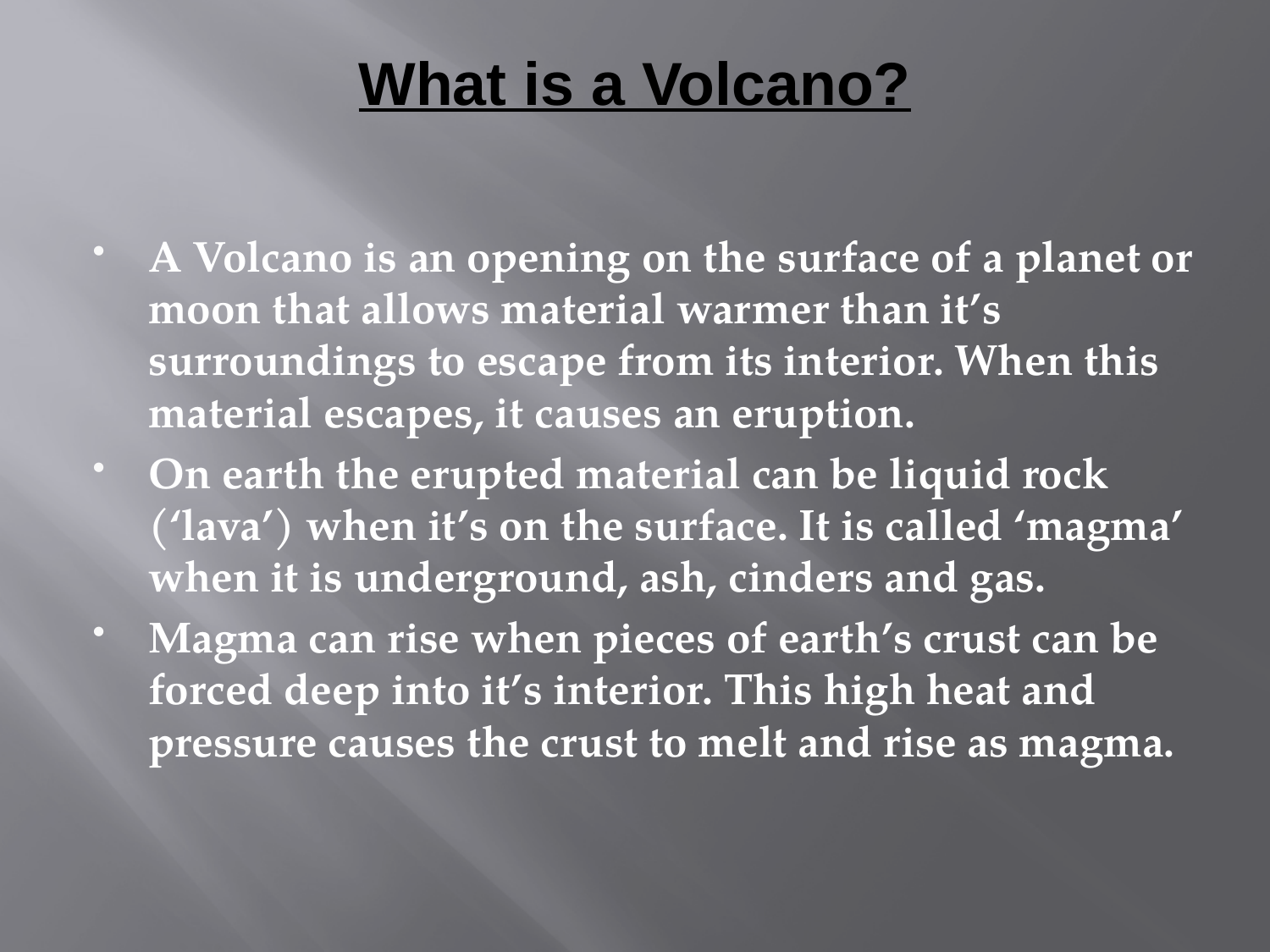

# What is a Volcano?
A Volcano is an opening on the surface of a planet or moon that allows material warmer than it’s surroundings to escape from its interior. When this material escapes, it causes an eruption.
On earth the erupted material can be liquid rock (‘lava’) when it’s on the surface. It is called ‘magma’ when it is underground, ash, cinders and gas.
Magma can rise when pieces of earth’s crust can be forced deep into it’s interior. This high heat and pressure causes the crust to melt and rise as magma.